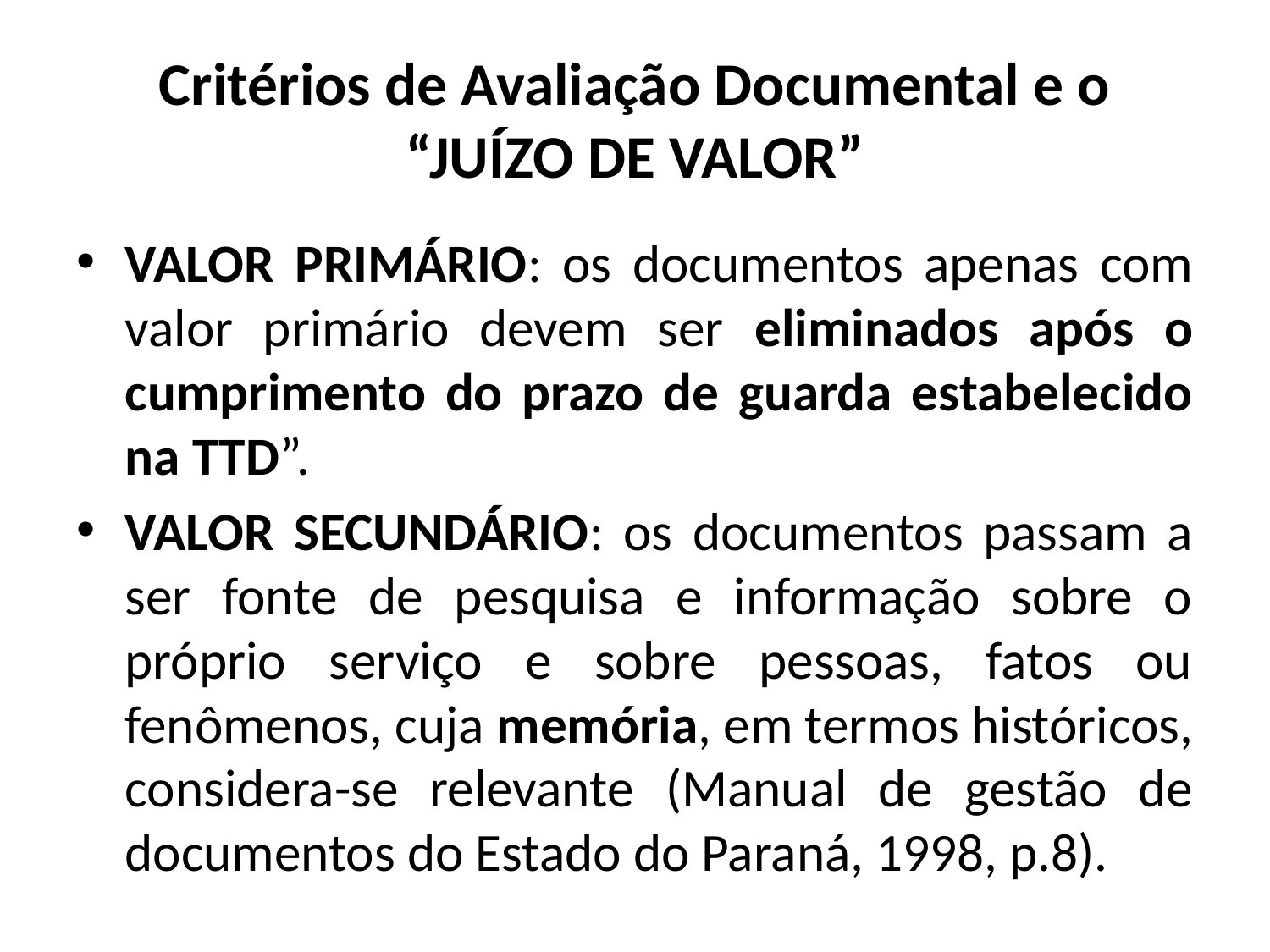

# Critérios de Avaliação Documental e o “JUÍZO DE VALOR”
VALOR PRIMÁRIO: os documentos apenas com valor primário devem ser eliminados após o cumprimento do prazo de guarda estabelecido na TTD”.
VALOR SECUNDÁRIO: os documentos passam a ser fonte de pesquisa e informação sobre o próprio serviço e sobre pessoas, fatos ou fenômenos, cuja memória, em termos históricos, considera-se relevante (Manual de gestão de documentos do Estado do Paraná, 1998, p.8).